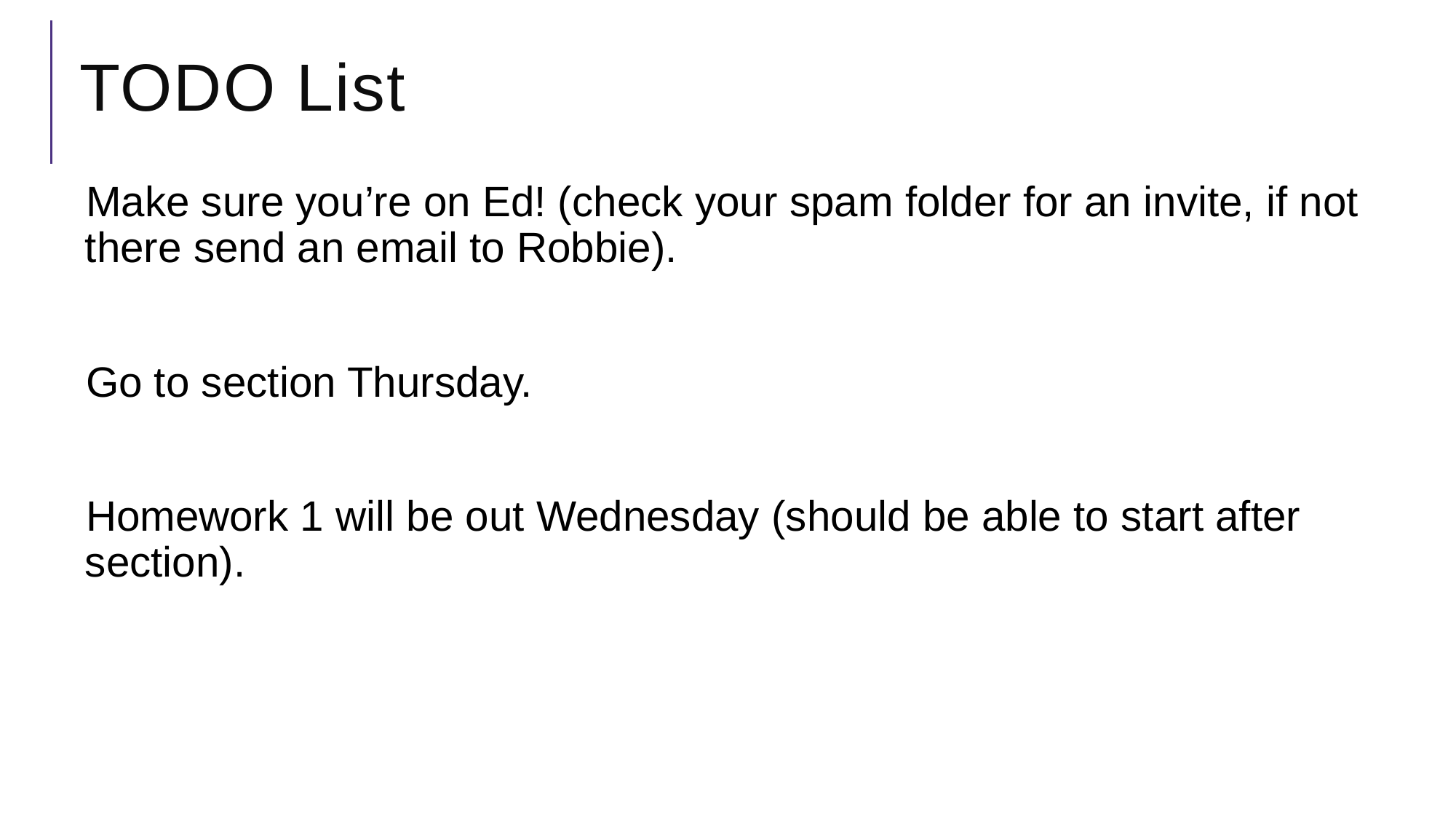

# TODO List
Make sure you’re on Ed! (check your spam folder for an invite, if not there send an email to Robbie).

Go to section Thursday.

Homework 1 will be out Wednesday (should be able to start after section).